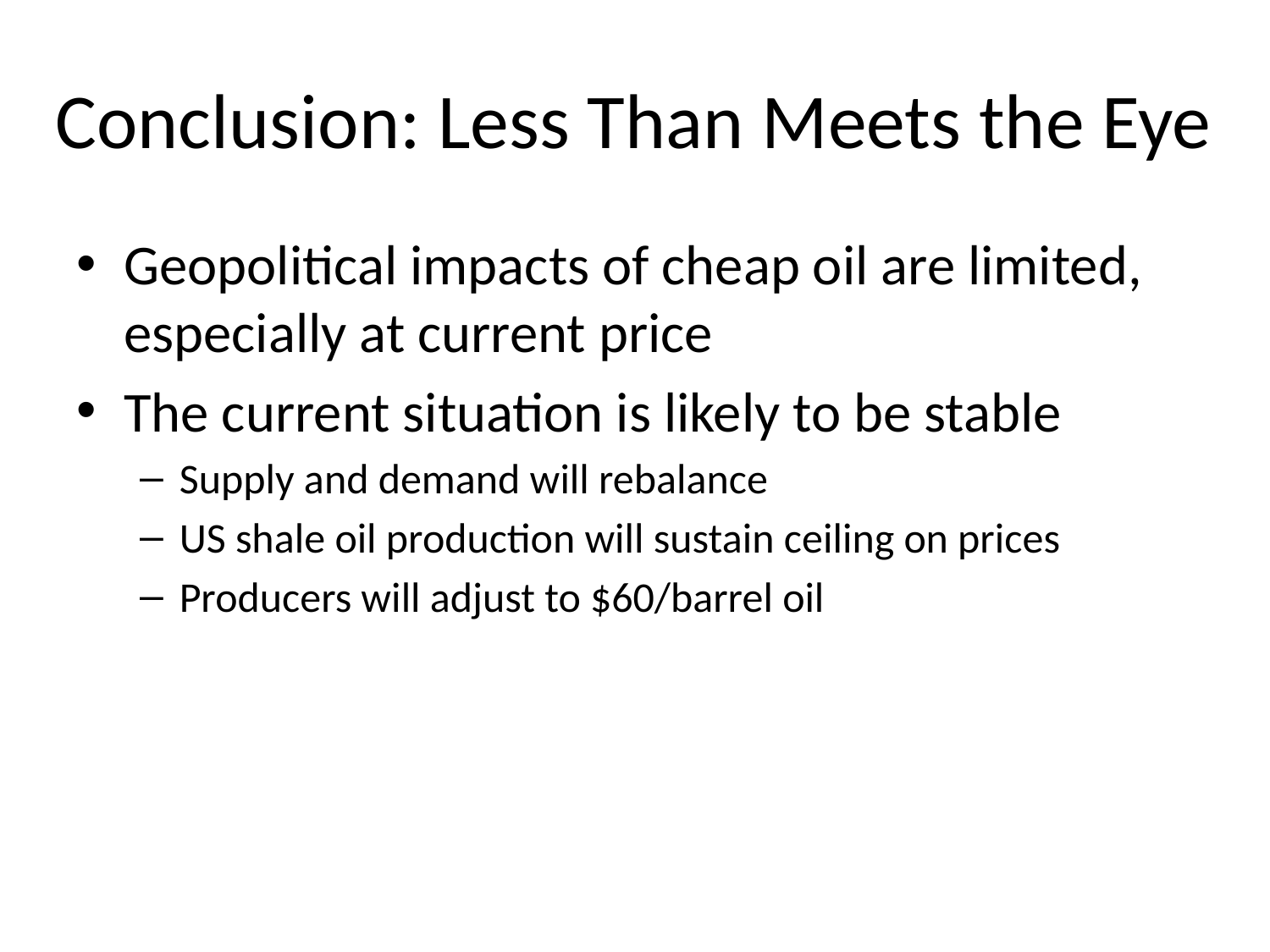

# Conclusion: Less Than Meets the Eye
Geopolitical impacts of cheap oil are limited, especially at current price
The current situation is likely to be stable
Supply and demand will rebalance
US shale oil production will sustain ceiling on prices
Producers will adjust to $60/barrel oil